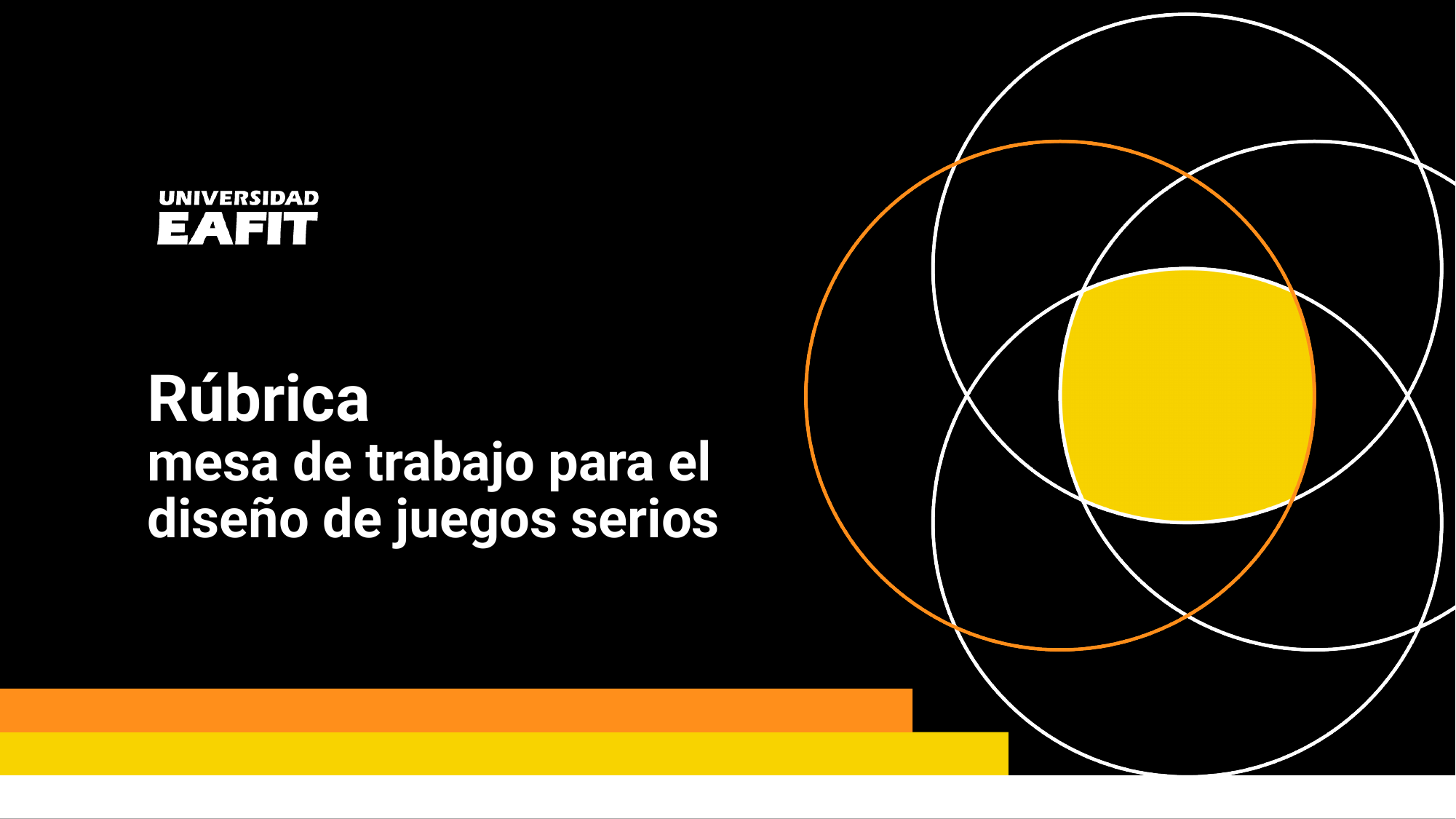

# Rúbrica mesa de trabajo para el diseño de juegos serios